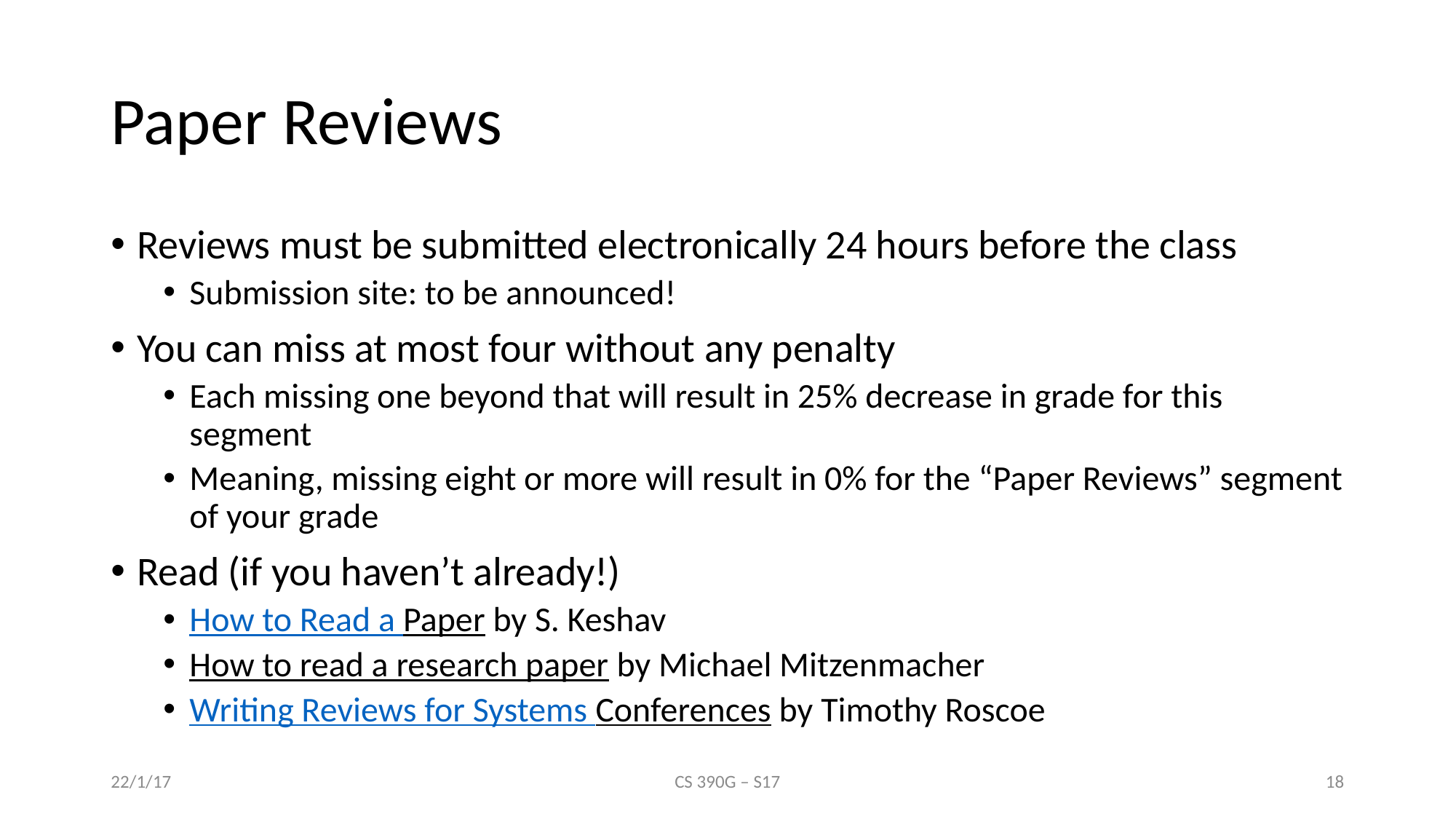

# Paper Reviews
Reviews must be submitted electronically 24 hours before the class
Submission site: to be announced!
You can miss at most four without any penalty
Each missing one beyond that will result in 25% decrease in grade for this segment
Meaning, missing eight or more will result in 0% for the “Paper Reviews” segment of your grade
Read (if you haven’t already!)
How to Read a Paper by S. Keshav
How to read a research paper by Michael Mitzenmacher
Writing Reviews for Systems Conferences by Timothy Roscoe
22/1/17
CS 390G – S17
18